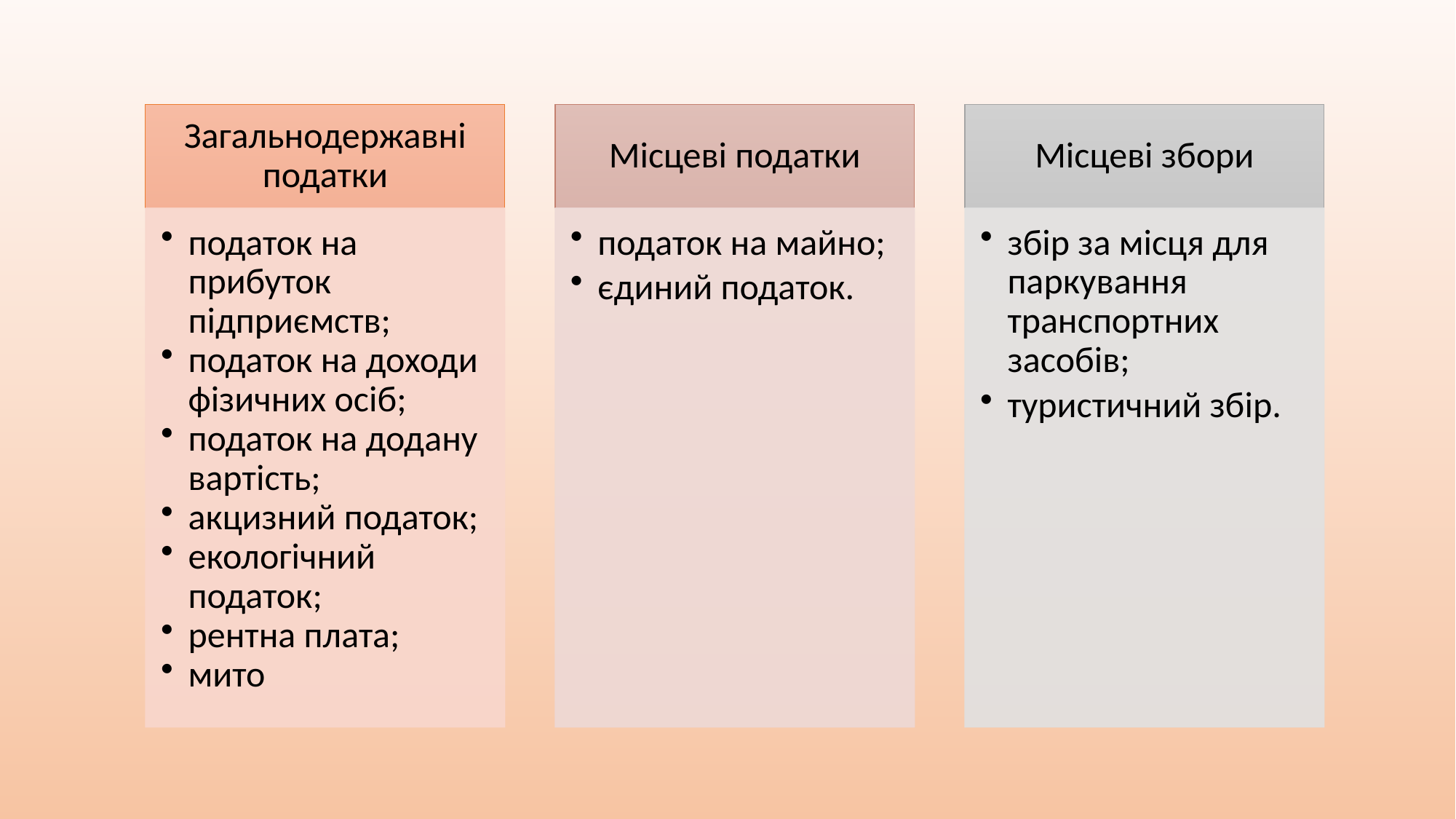

Загальнодержавні податки
податок на прибуток підприємств;
податок на доходи фізичних осіб;
податок на додану вартість;
акцизний податок;
екологічний податок;
рентна плата;
мито
Місцеві податки
податок на майно;
єдиний податок.
Місцеві збори
збір за місця для паркування транспортних засобів;
туристичний збір.